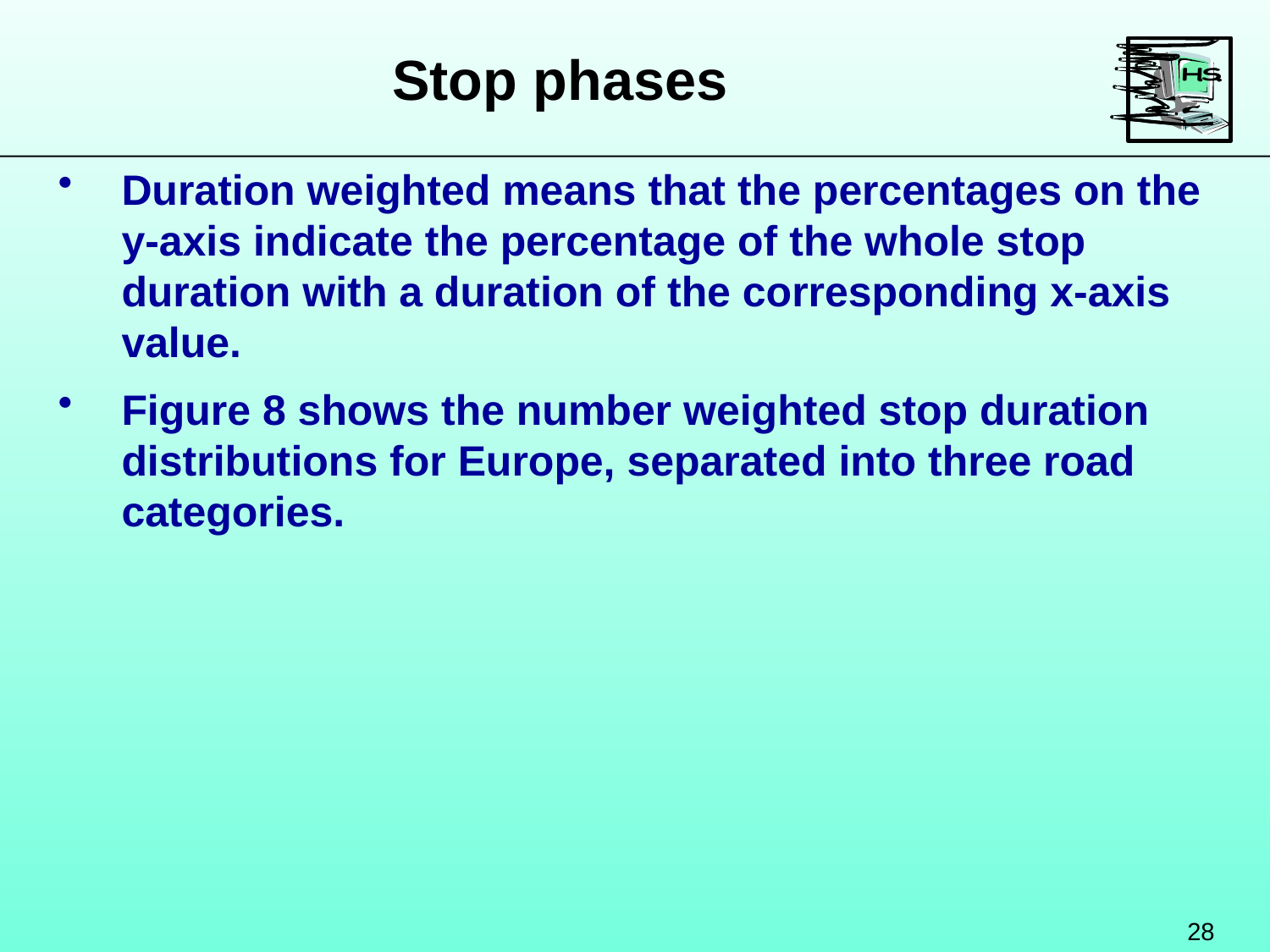

Stop phases

Duration weighted means that the percentages on the y-axis indicate the percentage of the whole stop duration with a duration of the corresponding x-axis value.
Figure 8 shows the number weighted stop duration distributions for Europe, separated into three road categories.

28